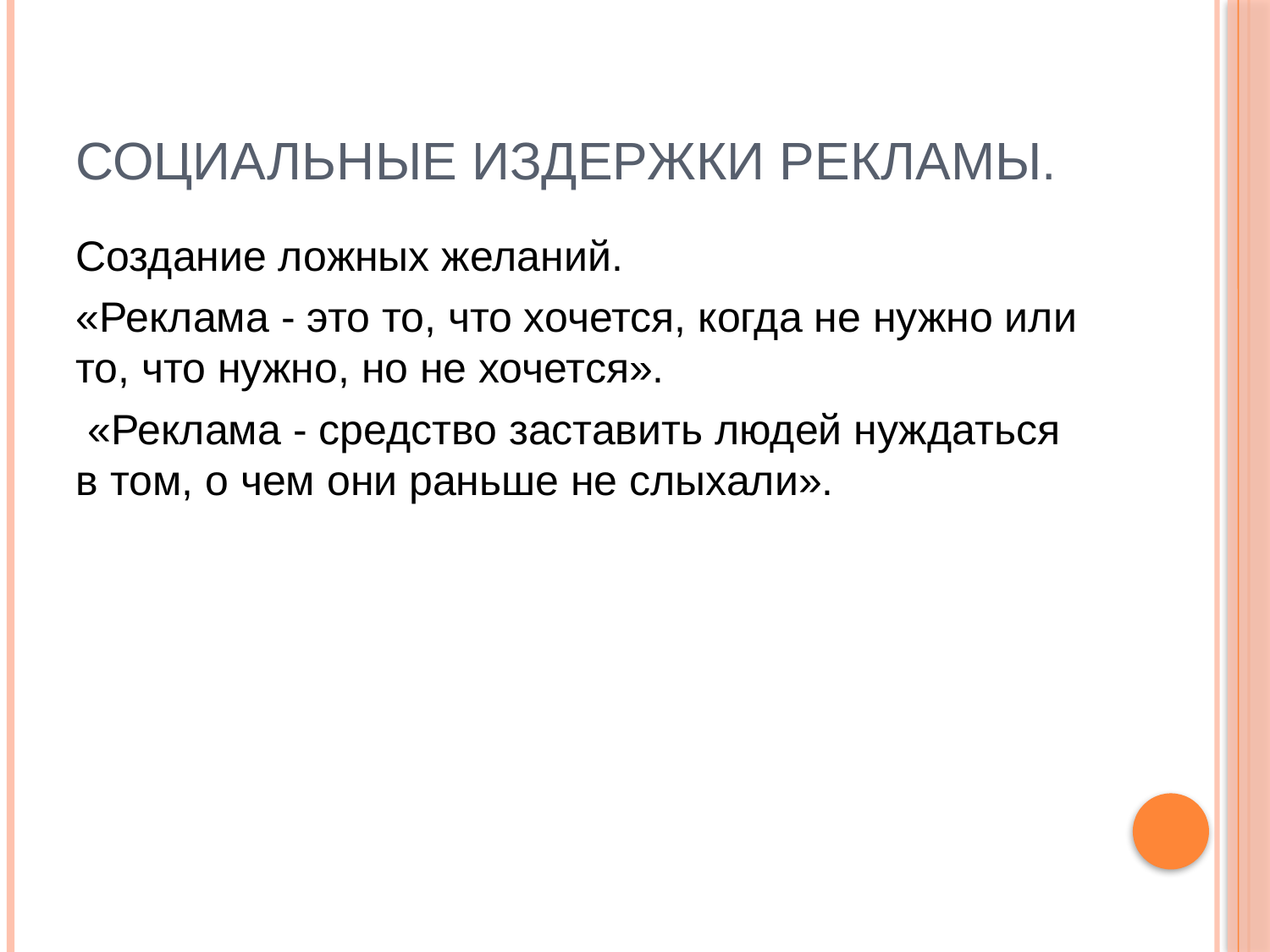

# Социальные издержки рекламы.
Создание ложных желаний.
«Реклама - это то, что хочется, когда не нужно или то, что нужно, но не хочется».
 «Реклама - средство заставить людей нуждаться в том, о чем они раньше не слыхали».